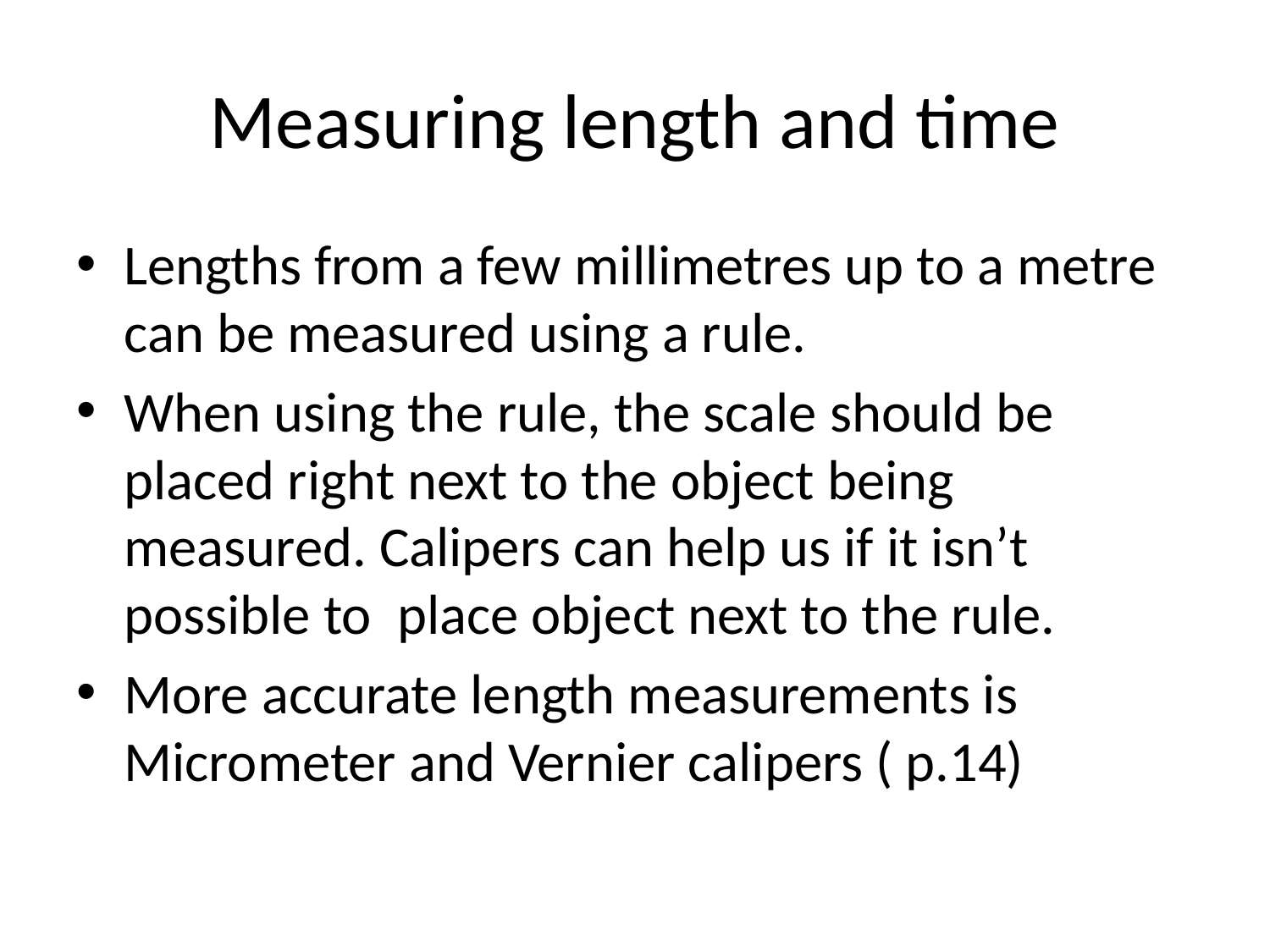

# Measuring length and time
Lengths from a few millimetres up to a metre can be measured using a rule.
When using the rule, the scale should be placed right next to the object being measured. Calipers can help us if it isn’t possible to  place object next to the rule.
More accurate length measurements is Micrometer and Vernier calipers ( p.14)